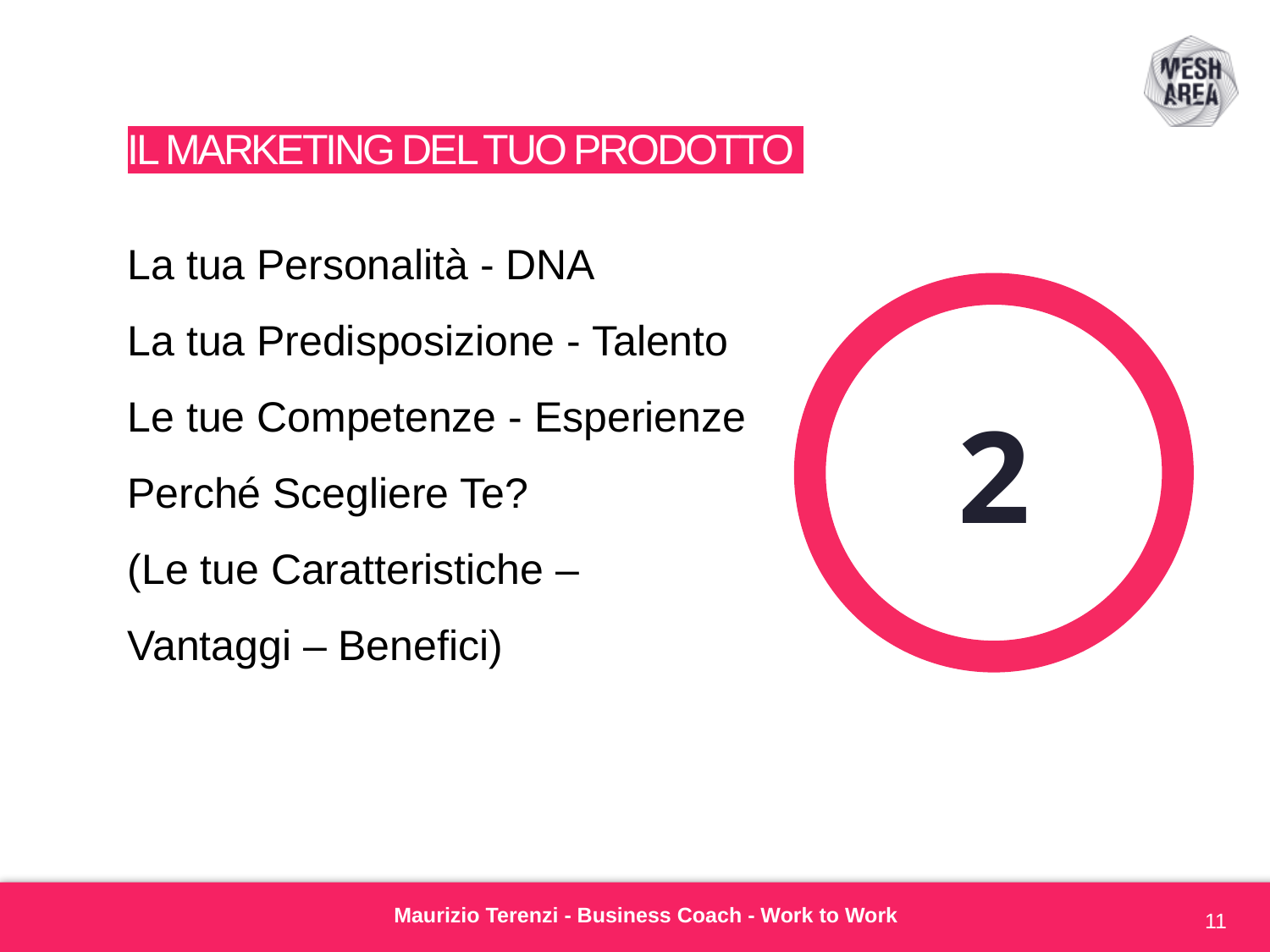

# Il Marketing del Tuo Prodotto
La tua Personalità - DNA
La tua Predisposizione - Talento
Le tue Competenze - Esperienze
Perché Scegliere Te?
(Le tue Caratteristiche – Vantaggi – Benefici)
2
Maurizio Terenzi - Business Coach - Work to Work
11